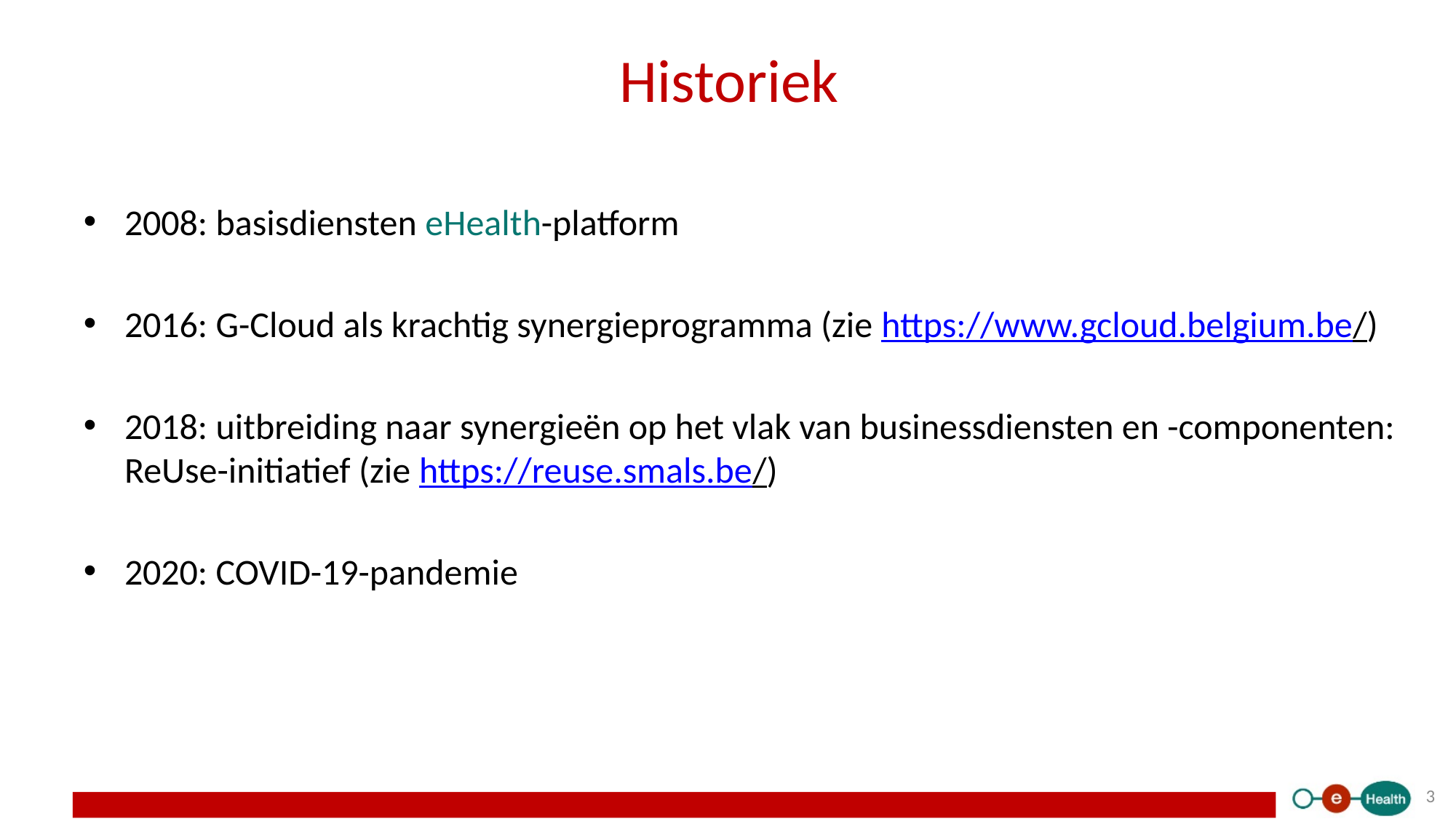

# Historiek

2008: basisdiensten eHealth-platform

2016: G-Cloud als krachtig synergieprogramma (zie https://www.gcloud.belgium.be/)

2018: uitbreiding naar synergieën op het vlak van businessdiensten en -componenten: ReUse-initiatief (zie https://reuse.smals.be/)

2020: COVID-19-pandemie